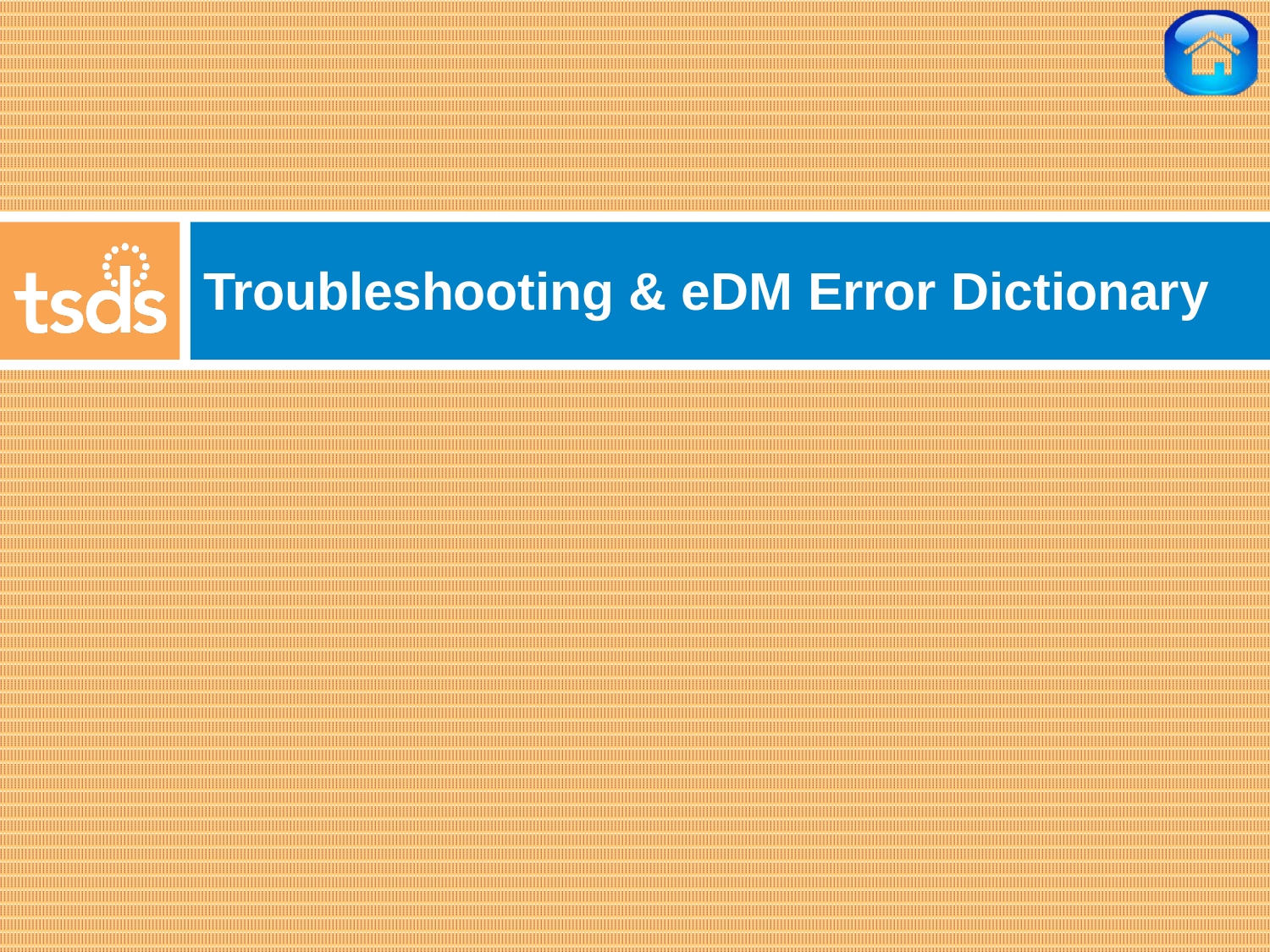

# Troubleshooting & eDM Error Dictionary
52